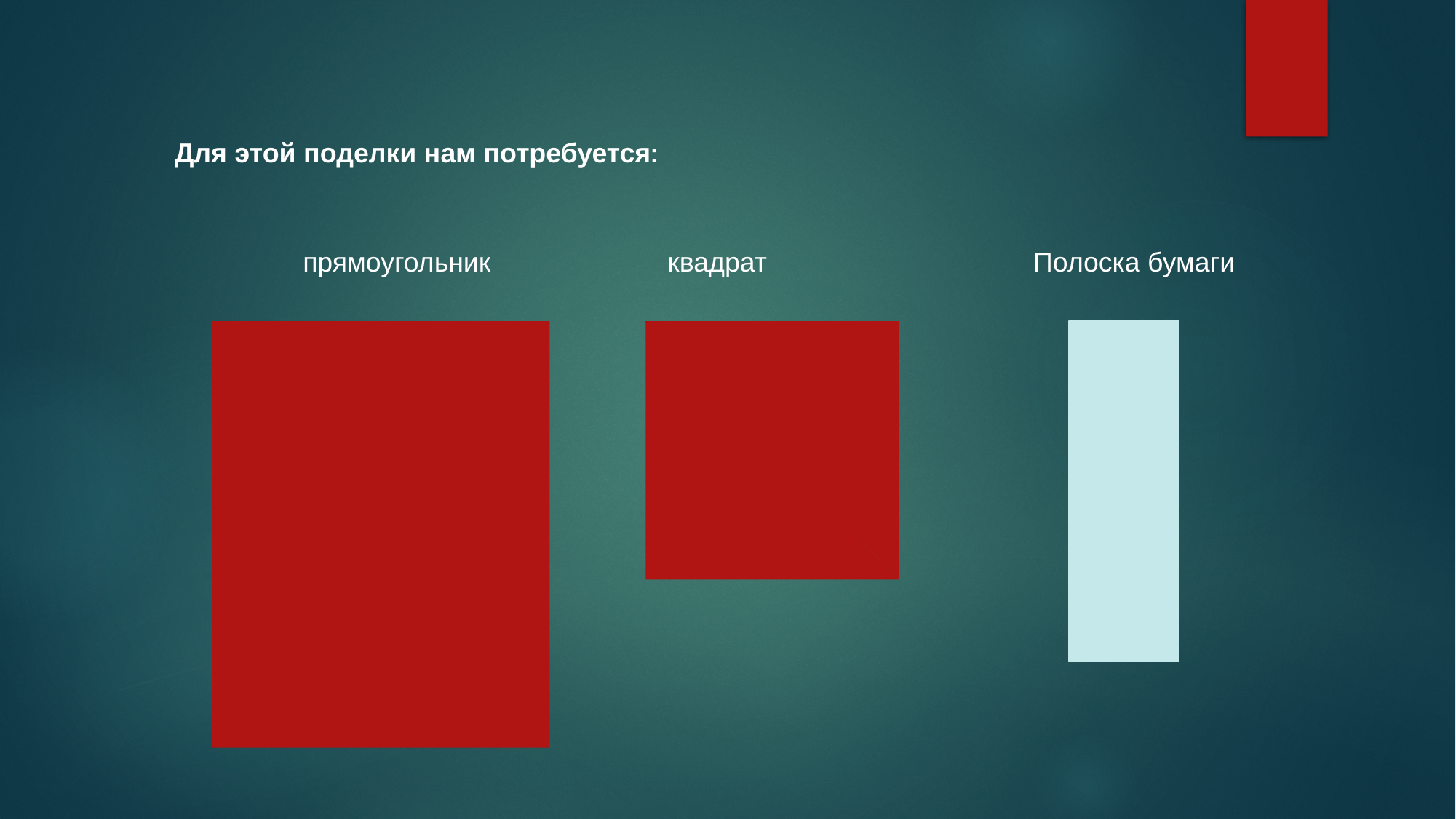

Для этой поделки нам потребуется:
прямоугольник
квадрат
Полоска бумаги